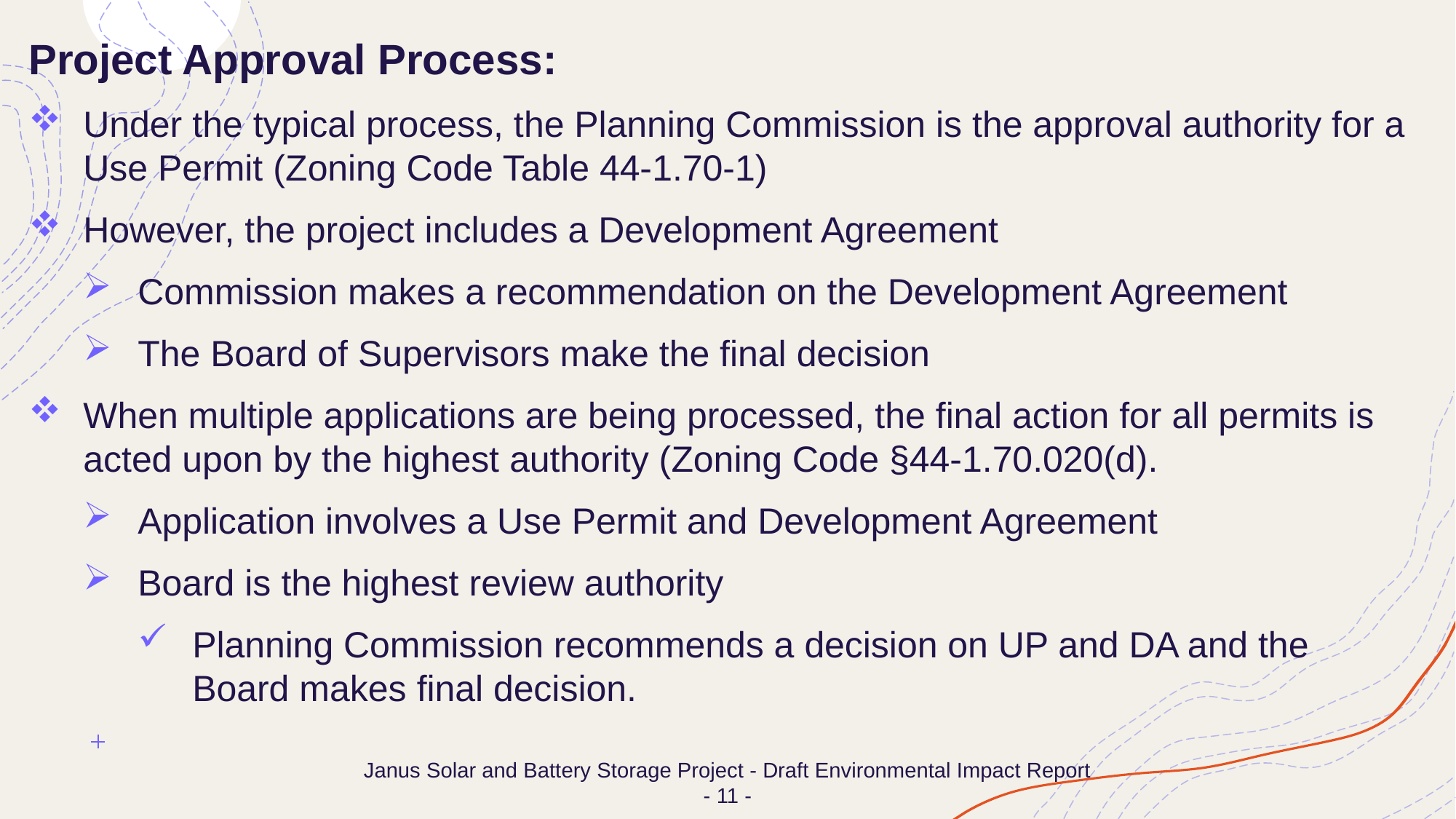

Project Approval Process:
Under the typical process, the Planning Commission is the approval authority for a Use Permit (Zoning Code Table 44-1.70-1)
However, the project includes a Development Agreement
Commission makes a recommendation on the Development Agreement
The Board of Supervisors make the final decision
When multiple applications are being processed, the final action for all permits is acted upon by the highest authority (Zoning Code §44-1.70.020(d).
Application involves a Use Permit and Development Agreement
Board is the highest review authority
Planning Commission recommends a decision on UP and DA and the Board makes final decision.
# Janus Solar and Battery Storage Project - Draft Environmental Impact Report - 11 -